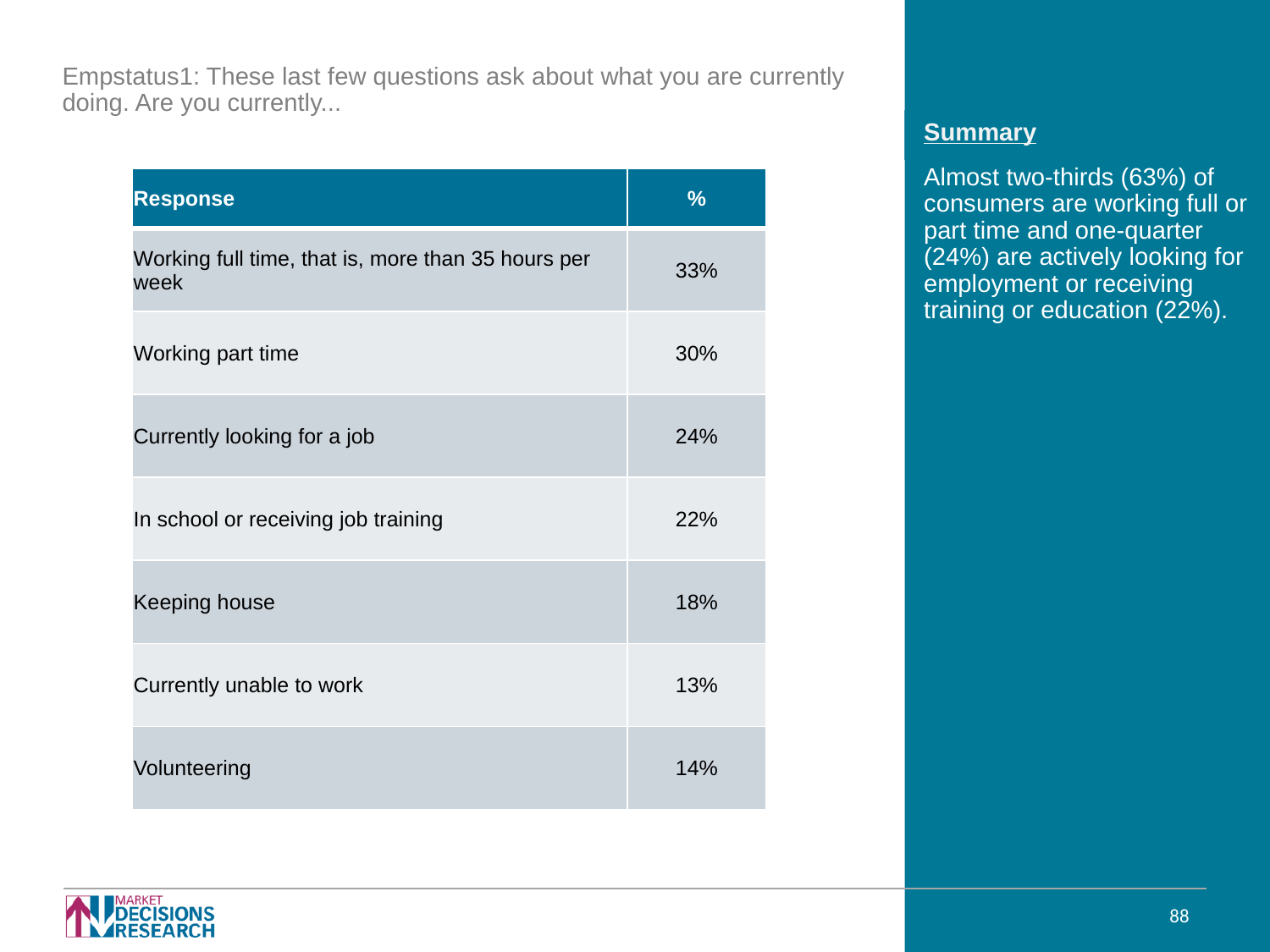

Empstatus1: These last few questions ask about what you are currently doing. Are you currently...
Almost two-thirds (63%) of consumers are working full or part time and one-quarter (24%) are actively looking for employment or receiving training or education (22%).
| Response | % |
| --- | --- |
| Working full time, that is, more than 35 hours per week | 33% |
| Working part time | 30% |
| Currently looking for a job | 24% |
| In school or receiving job training | 22% |
| Keeping house | 18% |
| Currently unable to work | 13% |
| Volunteering | 14% |